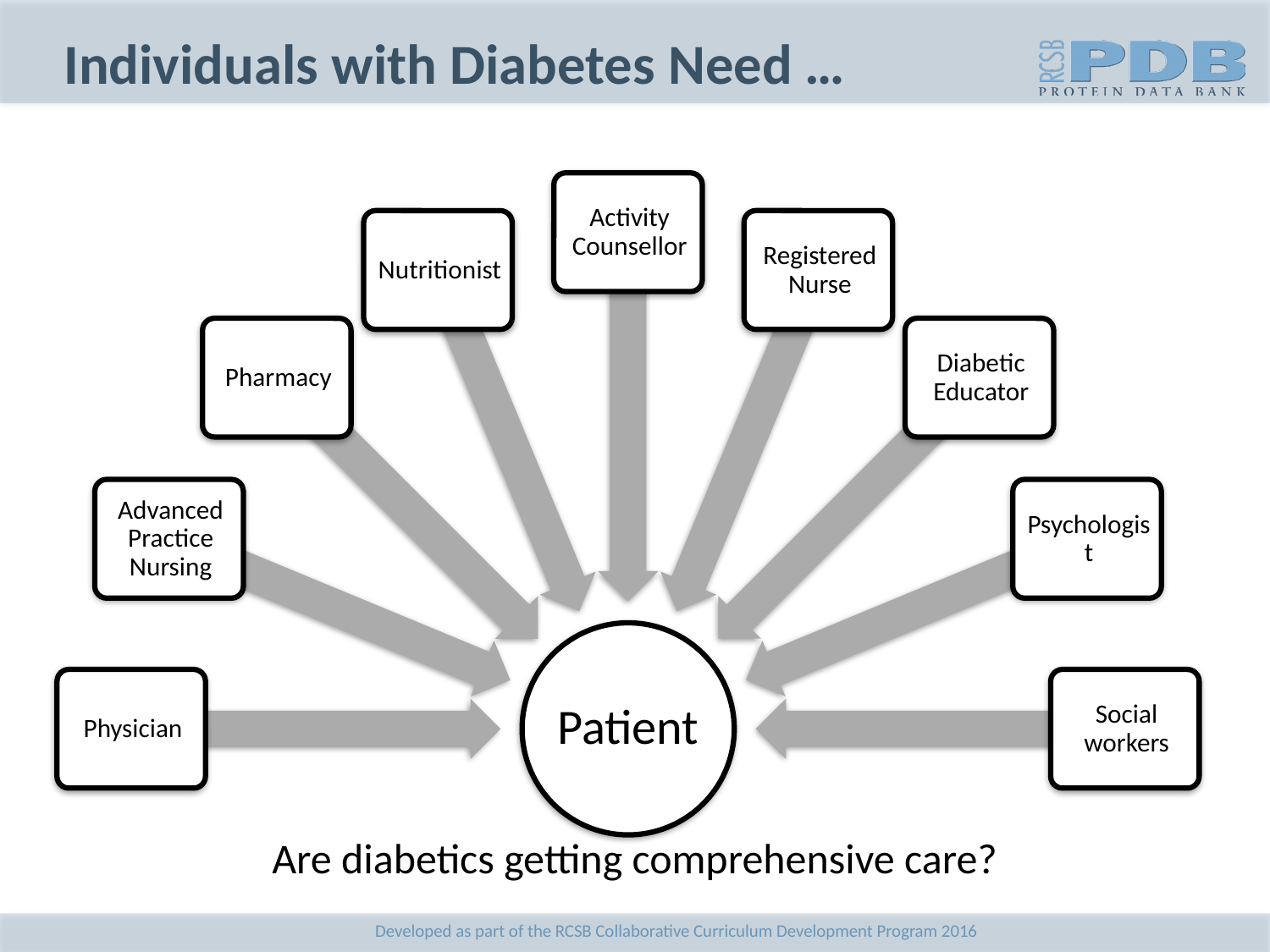

# Individuals with Diabetes Need …
Patient
Physician
Advanced Practice Nursing
Pharmacy
Nutritionist
Activity Counsellor
Registered Nurse
Diabetic Educator
Psychologist
Social workers
Are diabetics getting comprehensive care?